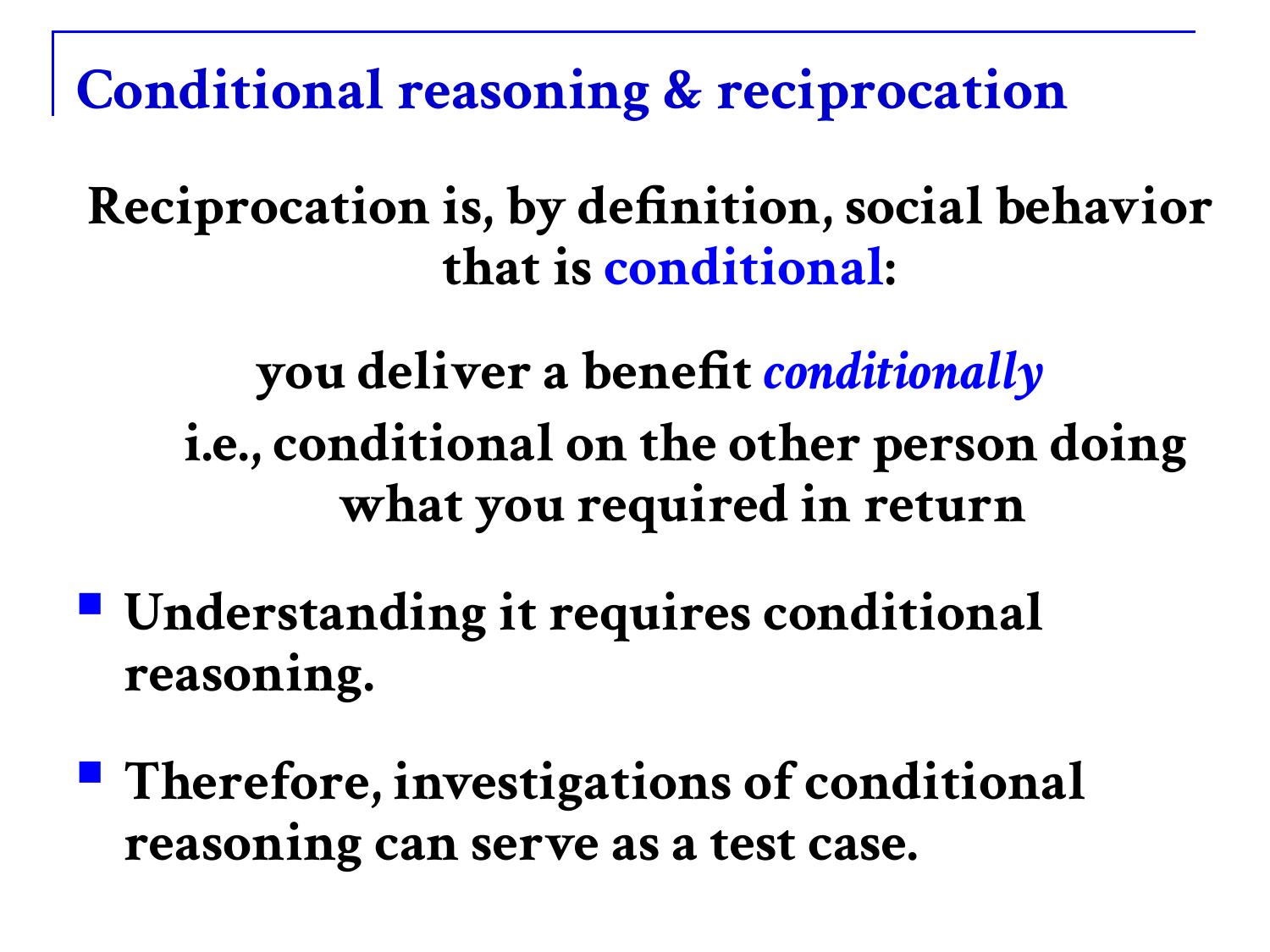

# Conditional reasoning & reciprocation
Reciprocation is, by definition, social behavior that is conditional:

you deliver a benefit conditionally
  i.e., conditional on the other person doing what you required in return

Understanding it requires conditional reasoning.

Therefore, investigations of conditional reasoning can serve as a test case.